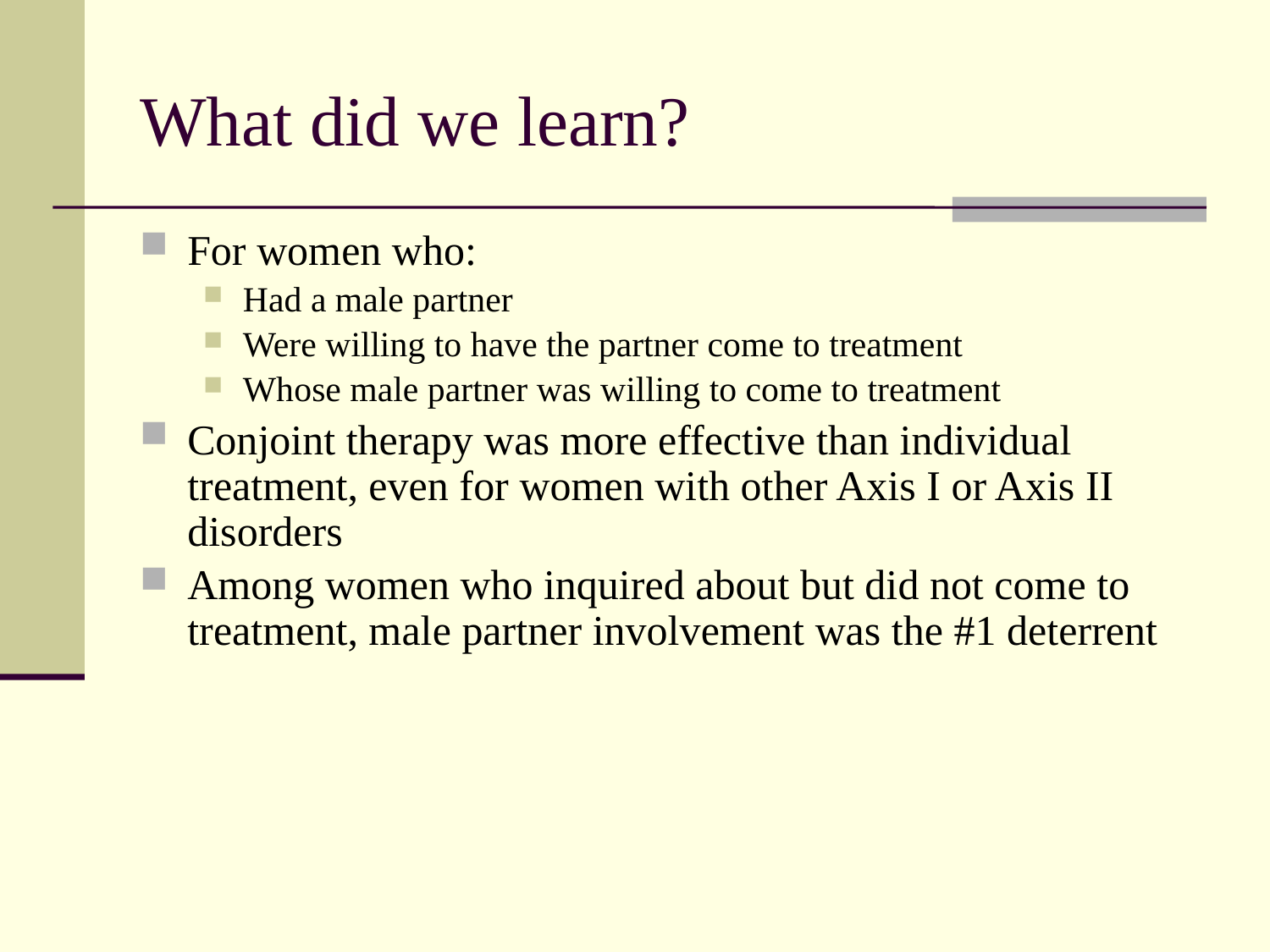

# What did we learn?
For women who:
Had a male partner
Were willing to have the partner come to treatment
Whose male partner was willing to come to treatment
Conjoint therapy was more effective than individual treatment, even for women with other Axis I or Axis II disorders
Among women who inquired about but did not come to treatment, male partner involvement was the #1 deterrent